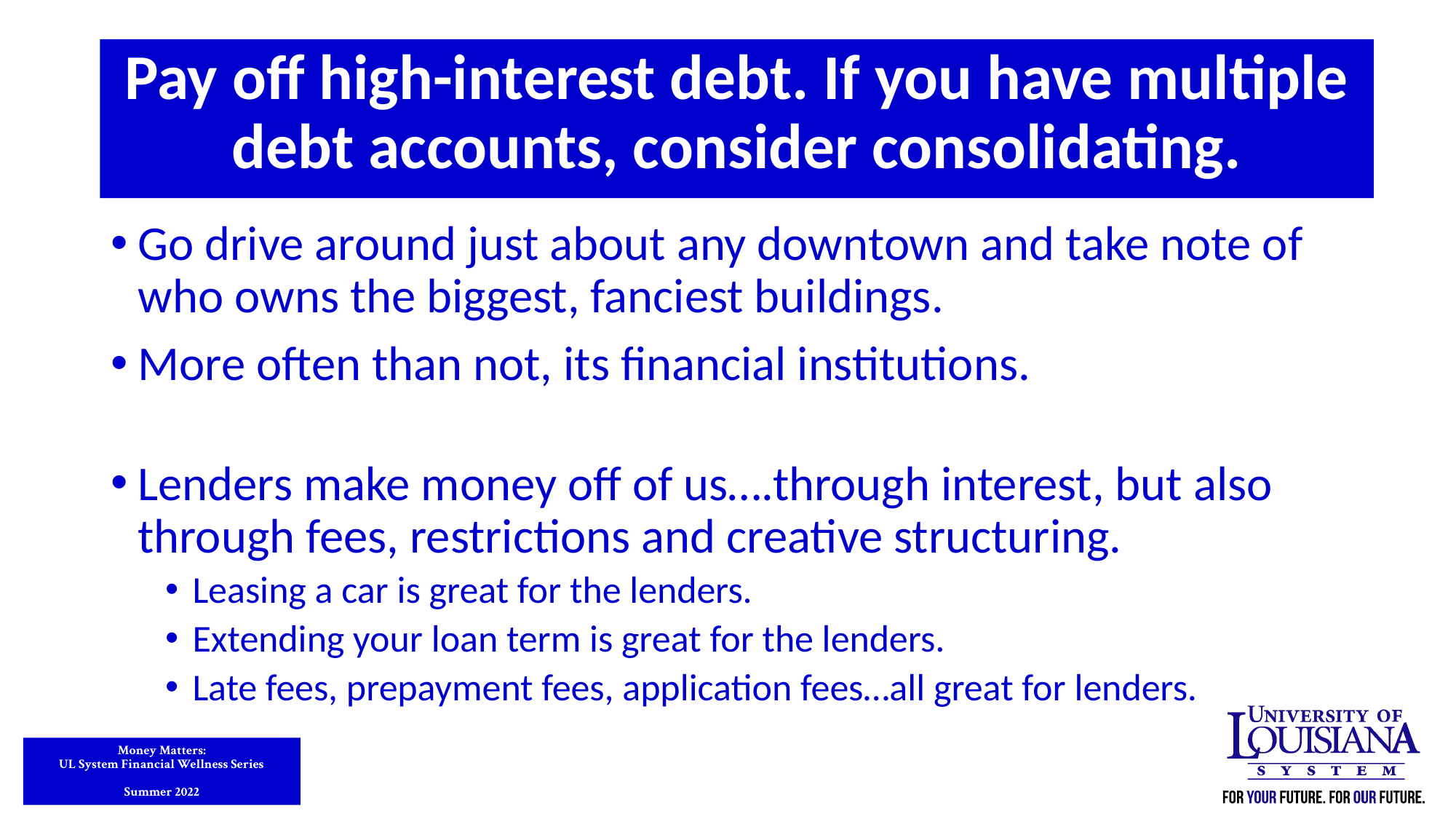

Pay off high-interest debt. If you have multiple debt accounts, consider consolidating.

Go drive around just about any downtown and take note of who owns the biggest, fanciest buildings.
More often than not, its financial institutions.
Lenders make money off of us….through interest, but also through fees, restrictions and creative structuring.
Leasing a car is great for the lenders.
Extending your loan term is great for the lenders.
Late fees, prepayment fees, application fees…all great for lenders.